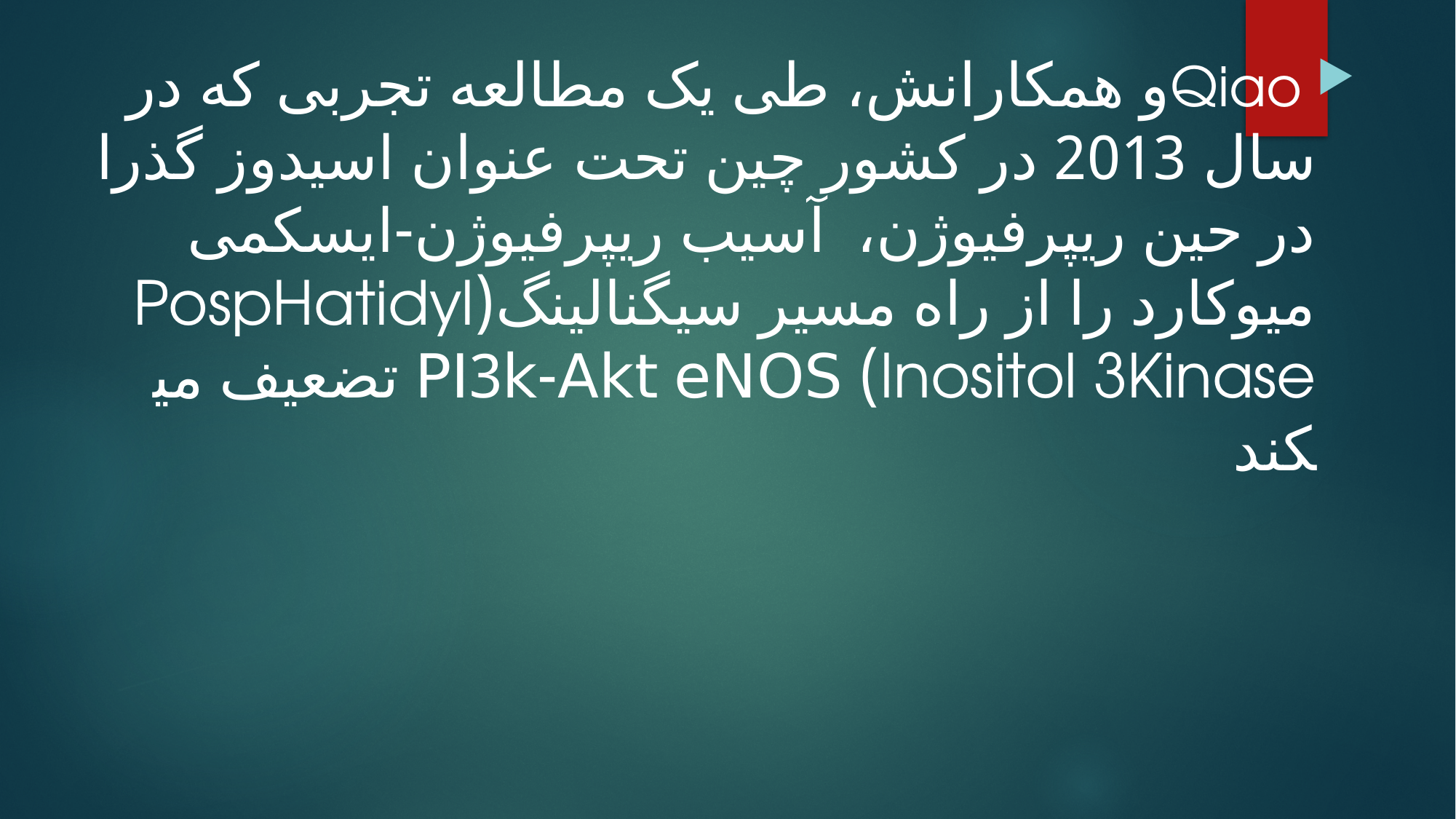

Qiaoو همکارانش، طی یک مطالعه تجربی که در سال 2013 در کشور چین تحت عنوان اسیدوز گذرا در حین ریپرفیوژن،  آسیب ری­پرفیوژن-ایسکمی میوکارد را از راه مسیر سیگنالینگ(PospHatidyl Inositol 3Kinase) PI3k-Akt eNOS تضعیف می­کند